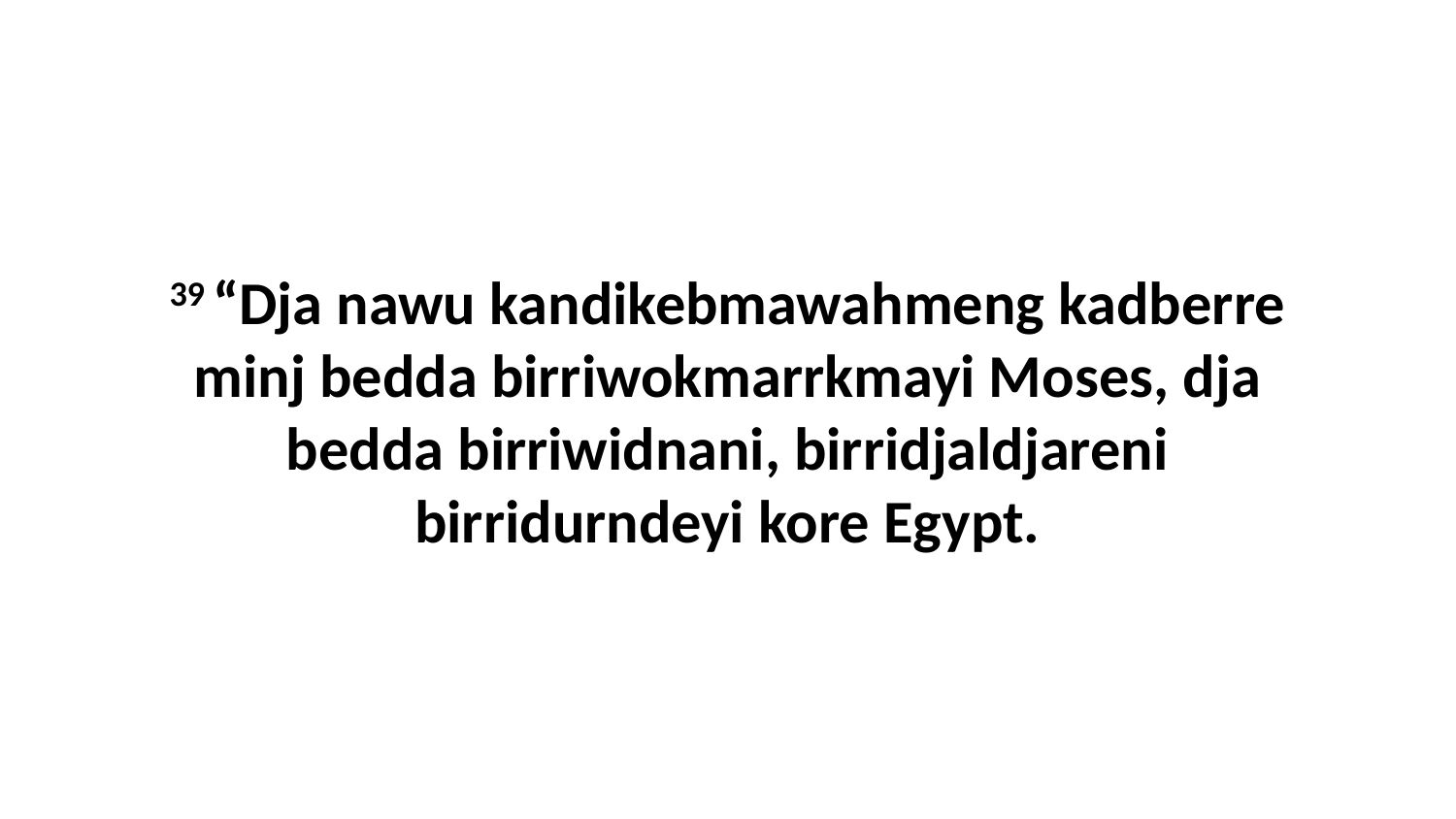

39 “Dja nawu kandikebmawahmeng kadberre minj bedda birriwokmarrkmayi Moses, dja bedda birriwidnani, birridjaldjareni birridurndeyi kore Egypt.